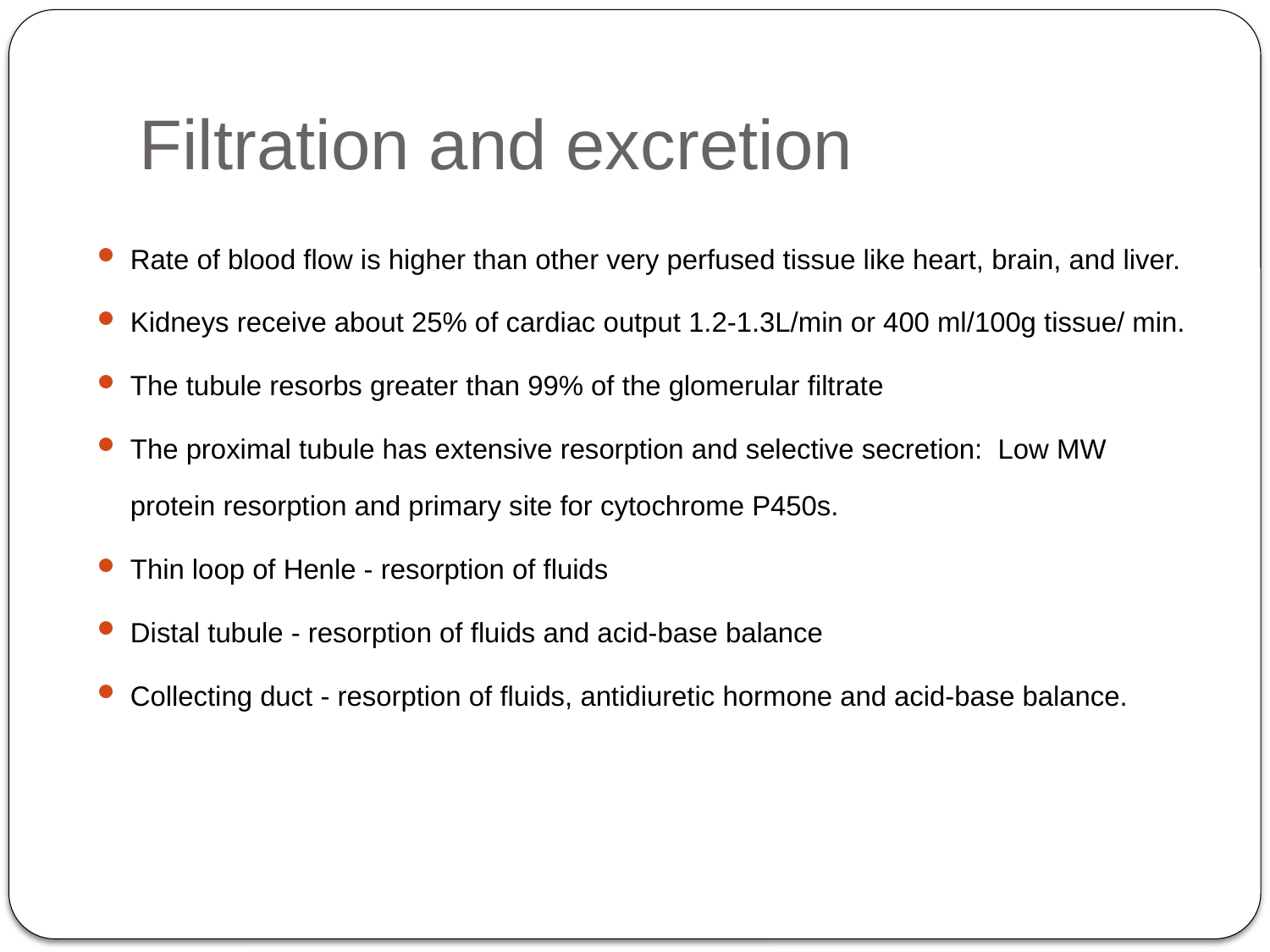

# Filtration and excretion
Rate of blood flow is higher than other very perfused tissue like heart, brain, and liver.
Kidneys receive about 25% of cardiac output 1.2-1.3L/min or 400 ml/100g tissue/ min.
The tubule resorbs greater than 99% of the glomerular filtrate
The proximal tubule has extensive resorption and selective secretion:  Low MW protein resorption and primary site for cytochrome P450s.
Thin loop of Henle - resorption of fluids
Distal tubule - resorption of fluids and acid-base balance
Collecting duct - resorption of fluids, antidiuretic hormone and acid-base balance.